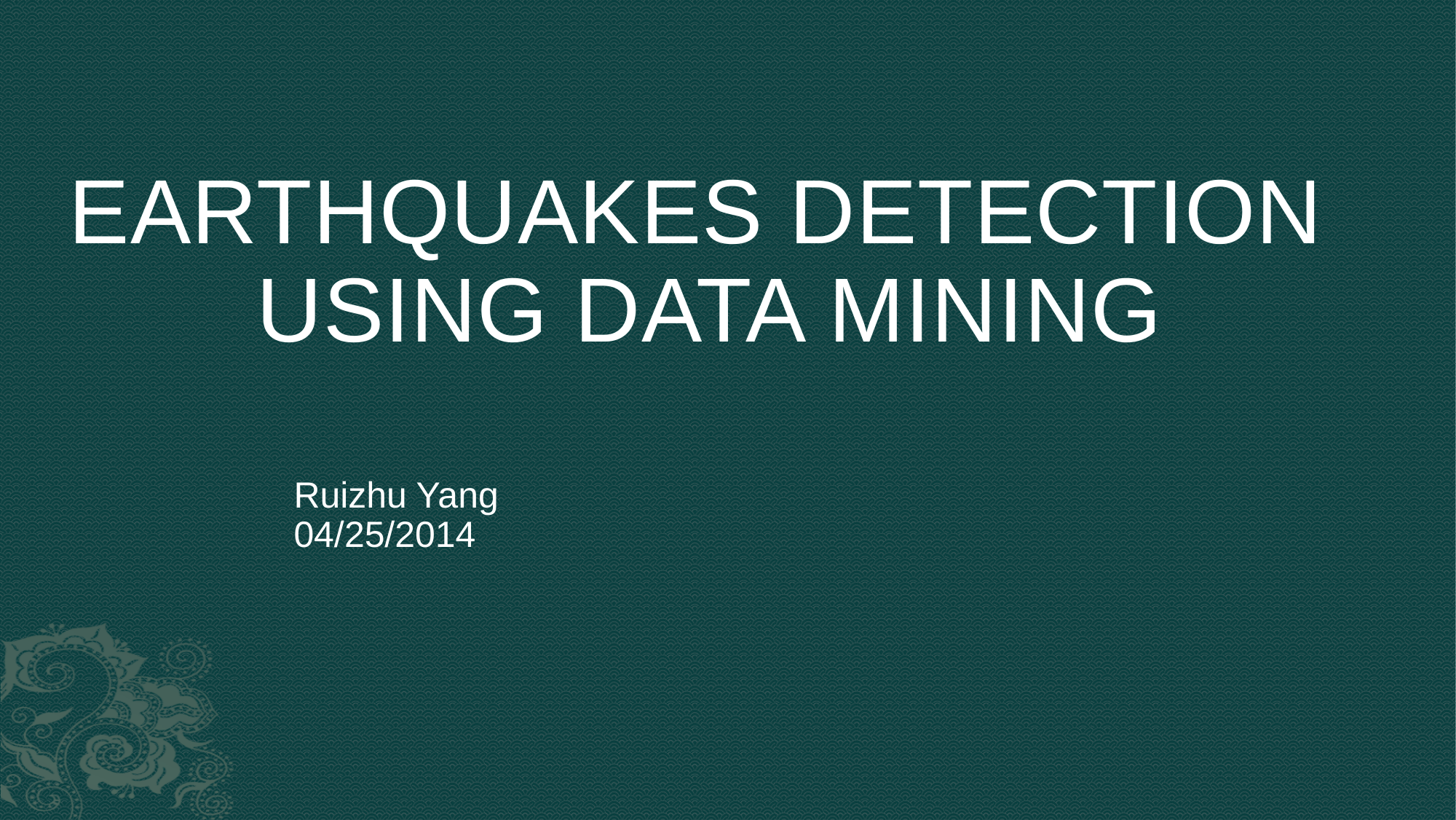

# Earthquakes Detection using Data Mining
Ruizhu Yang
04/25/2014